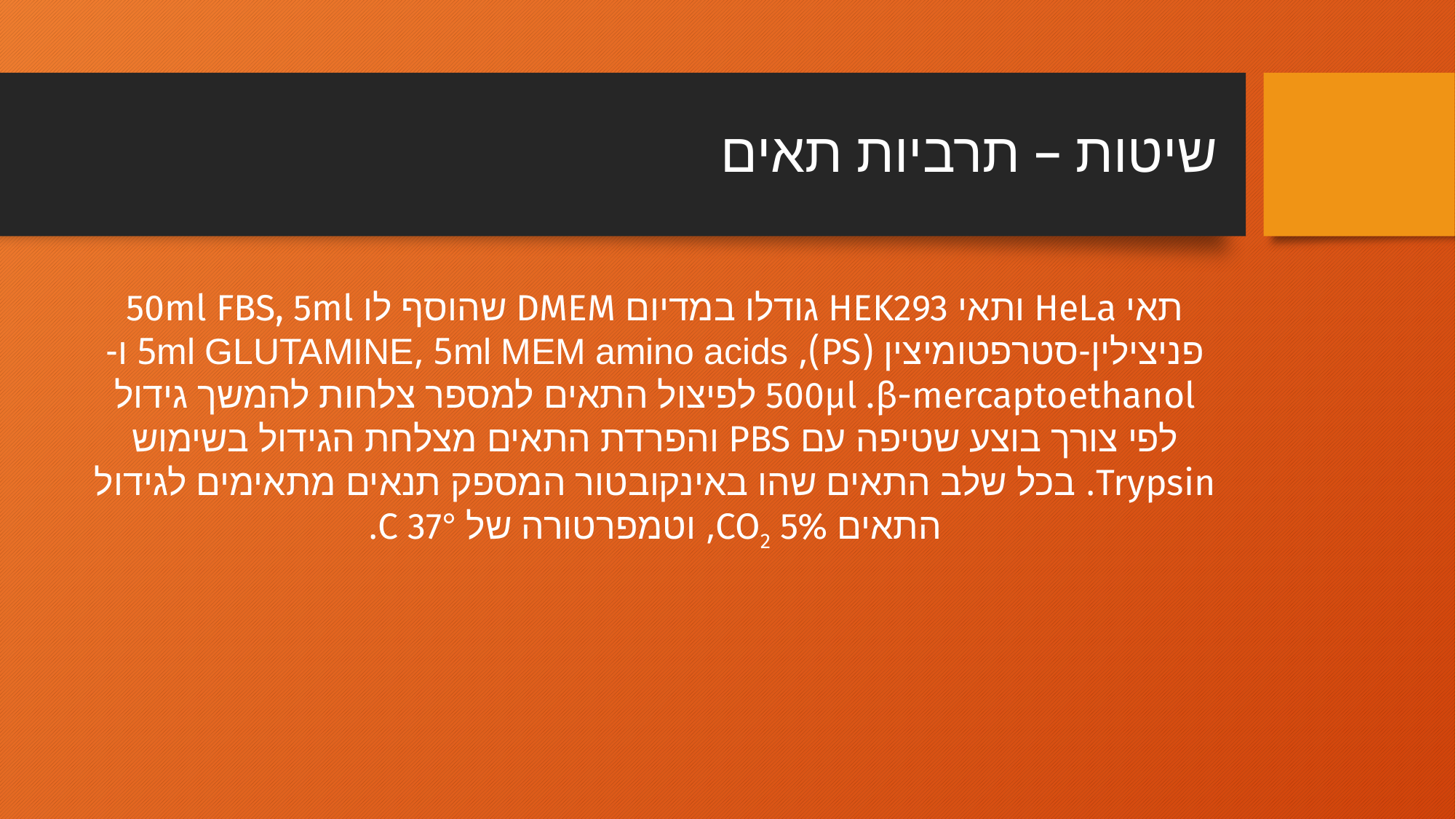

# שיטות – תרביות תאים
תאי HeLa ותאי HEK293 גודלו במדיום DMEM שהוסף לו 50ml FBS, 5ml פניצילין-סטרפטומיצין (PS), 5ml GLUTAMINE, 5ml MEM amino acids ו- 500µl .β-mercaptoethanol לפיצול התאים למספר צלחות להמשך גידול לפי צורך בוצע שטיפה עם PBS והפרדת התאים מצלחת הגידול בשימוש Trypsin. בכל שלב התאים שהו באינקובטור המספק תנאים מתאימים לגידול התאים CO2 5%, וטמפרטורה של °C 37.